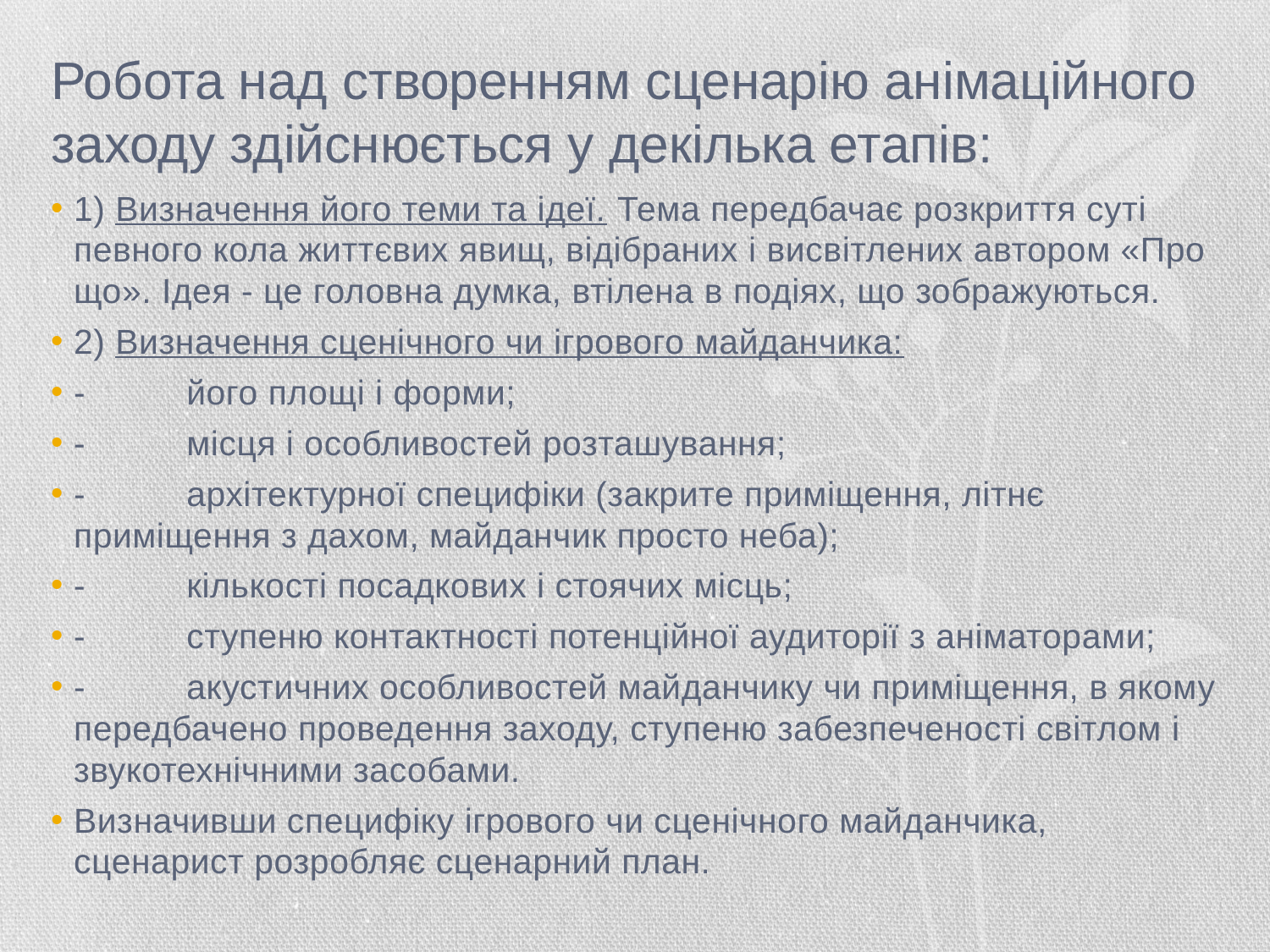

# Робота над створенням сценарію анімаційного заходу здійснюється у декілька етапів:
1) Визначення його теми та ідеї. Тема передбачає розкриття суті певного кола життєвих явищ, відібраних і висвітлених автором «Про що». Ідея - це головна думка, втілена в подіях, що зображуються.
2) Визначення сценічного чи ігрового майданчика:
-	його площі і форми;
-	місця і особливостей розташування;
-	архітектурної специфіки (закрите приміщення, літнє приміщення з дахом, майданчик просто неба);
-	кількості посадкових і стоячих місць;
-	ступеню контактності потенційної аудиторії з аніматорами;
-	акустичних особливостей майданчику чи приміщення, в якому передбачено проведення заходу, ступеню забезпеченості світлом і звукотехнічними засобами.
Визначивши специфіку ігрового чи сценічного майданчика, сценарист розробляє сценарний план.